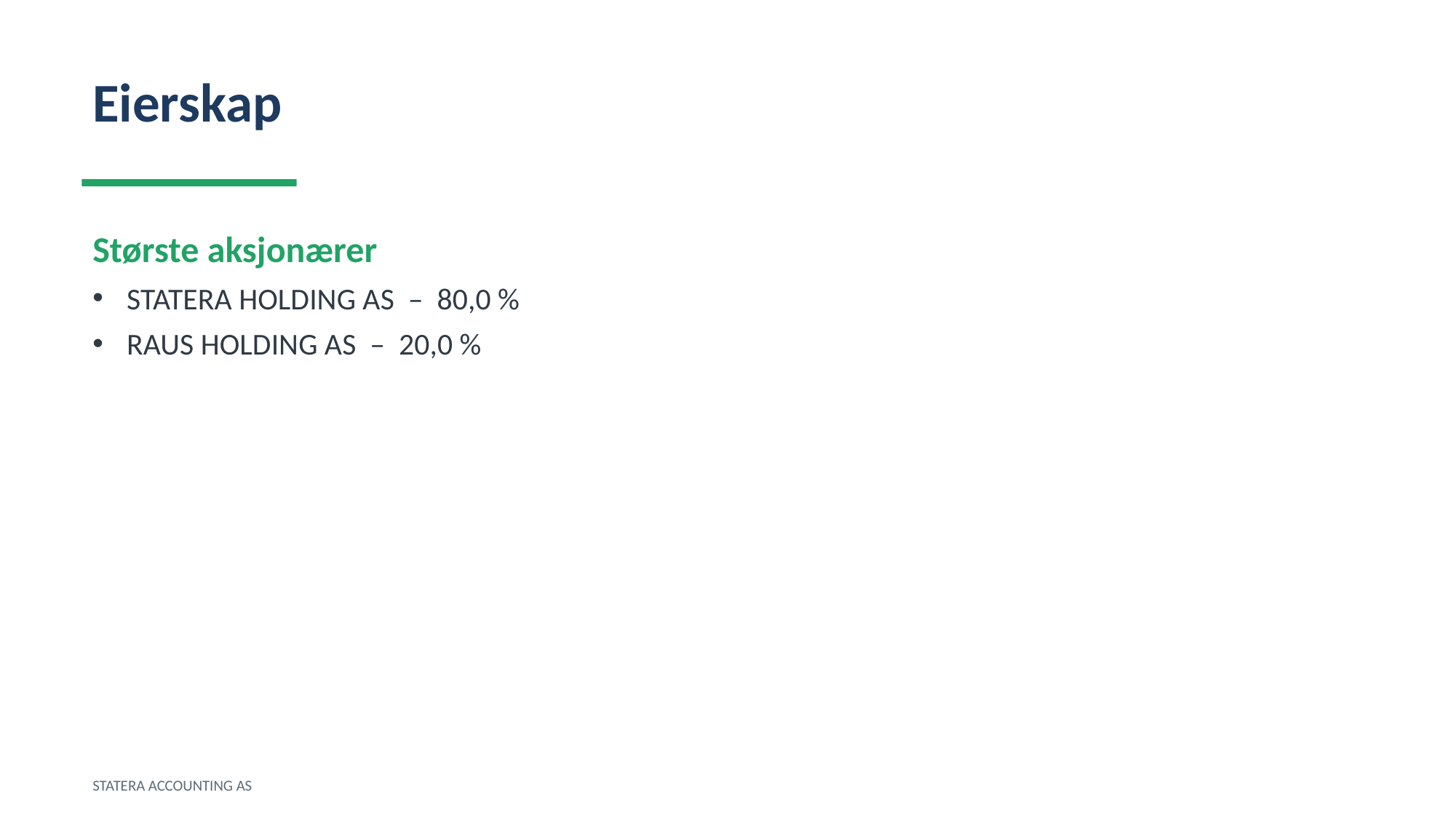

Eierskap

Største aksjonærer
STATERA HOLDING AS  –  80,0 %
RAUS HOLDING AS  –  20,0 %
STATERA ACCOUNTING AS